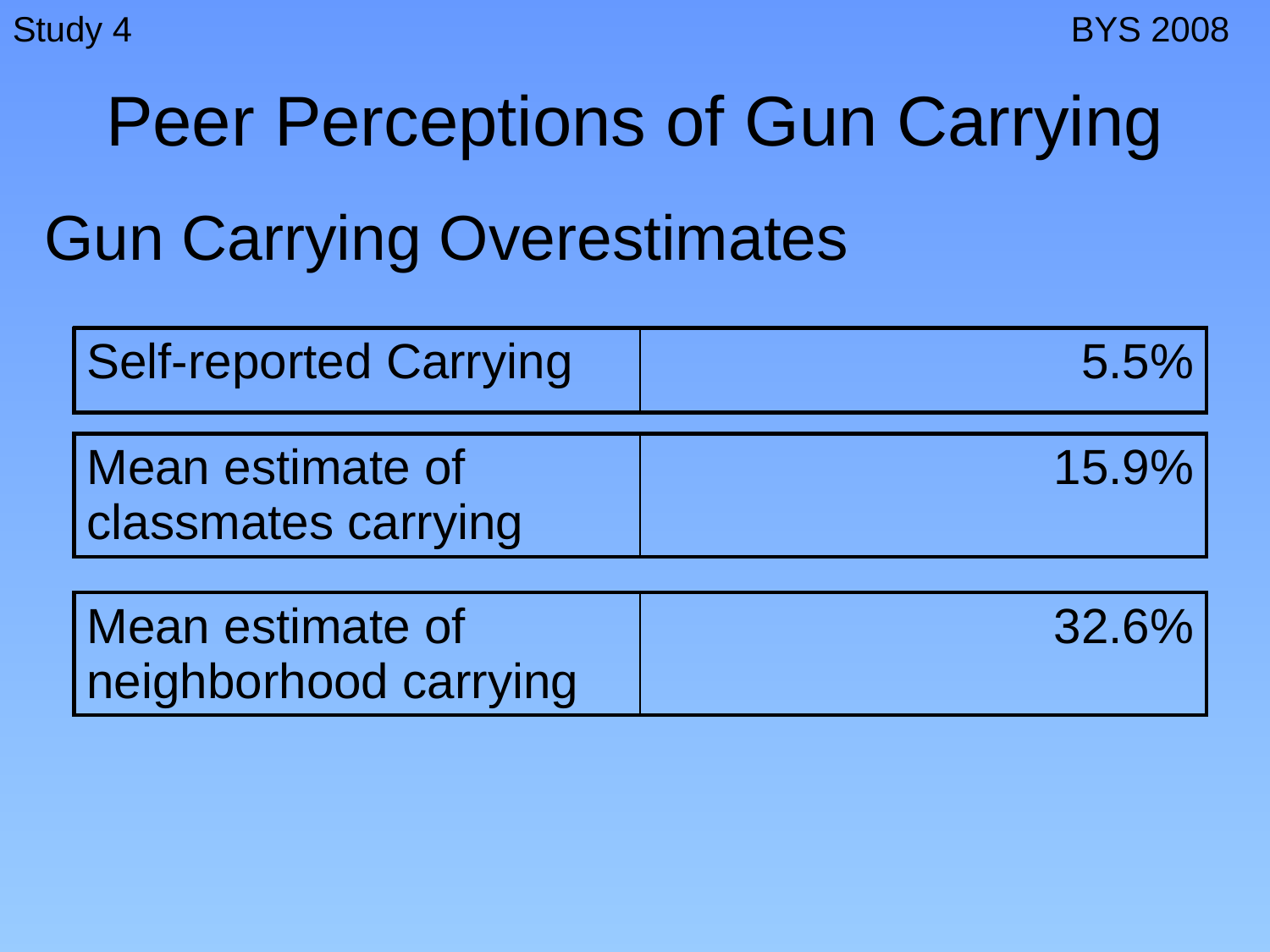

Study 4
BYS 2008
# Peer Perceptions of Gun Carrying
Gun Carrying Overestimates
| Self-reported Carrying | 5.5% |
| --- | --- |
| Mean estimate of classmates carrying | 15.9% |
| --- | --- |
| Mean estimate of neighborhood carrying | 32.6% |
| --- | --- |